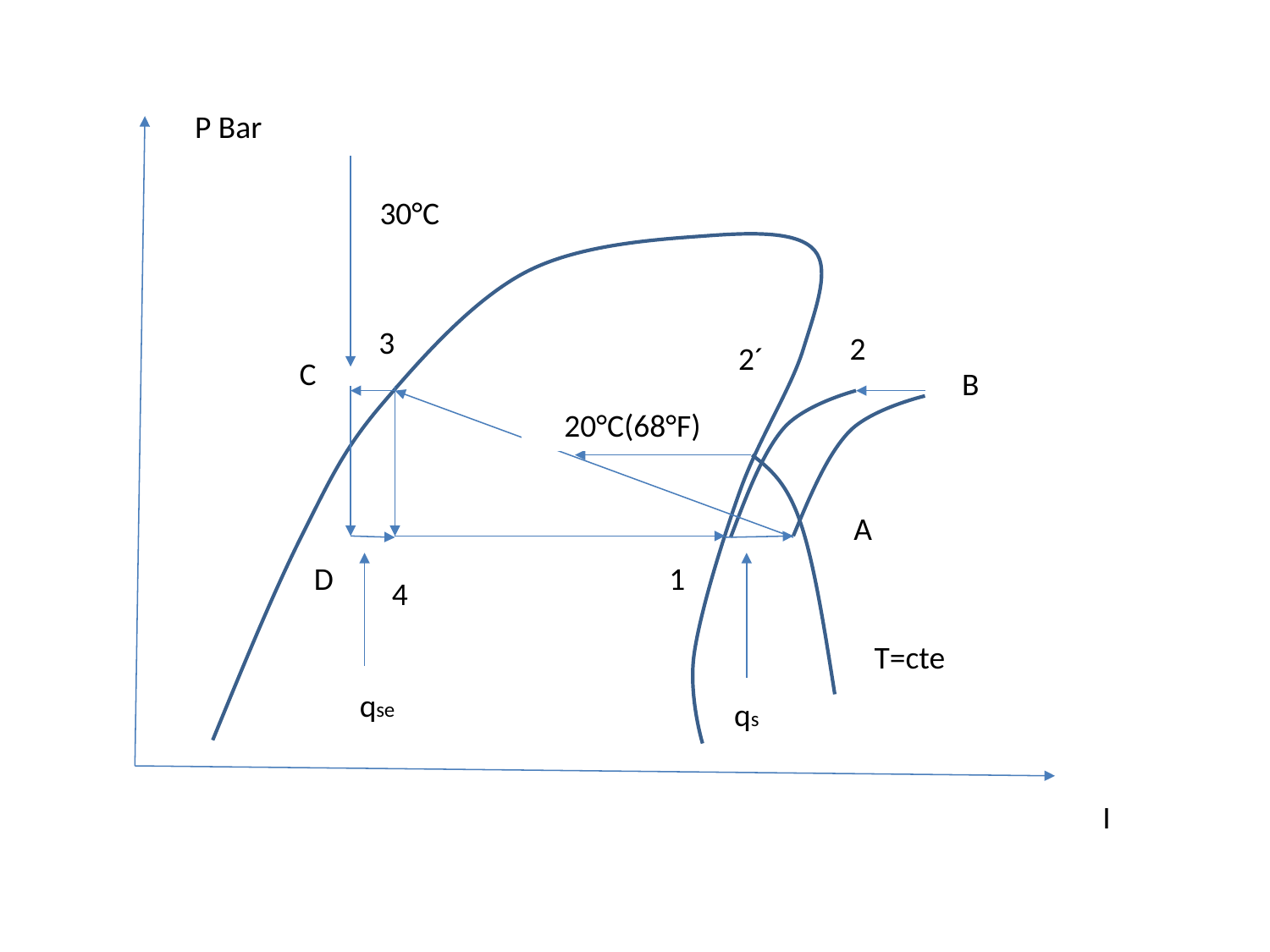

#
P Bar
30°C

3
2
2´
C
B

20°C(68°F)

A
D
1
4
T=cte
qse
qs
I